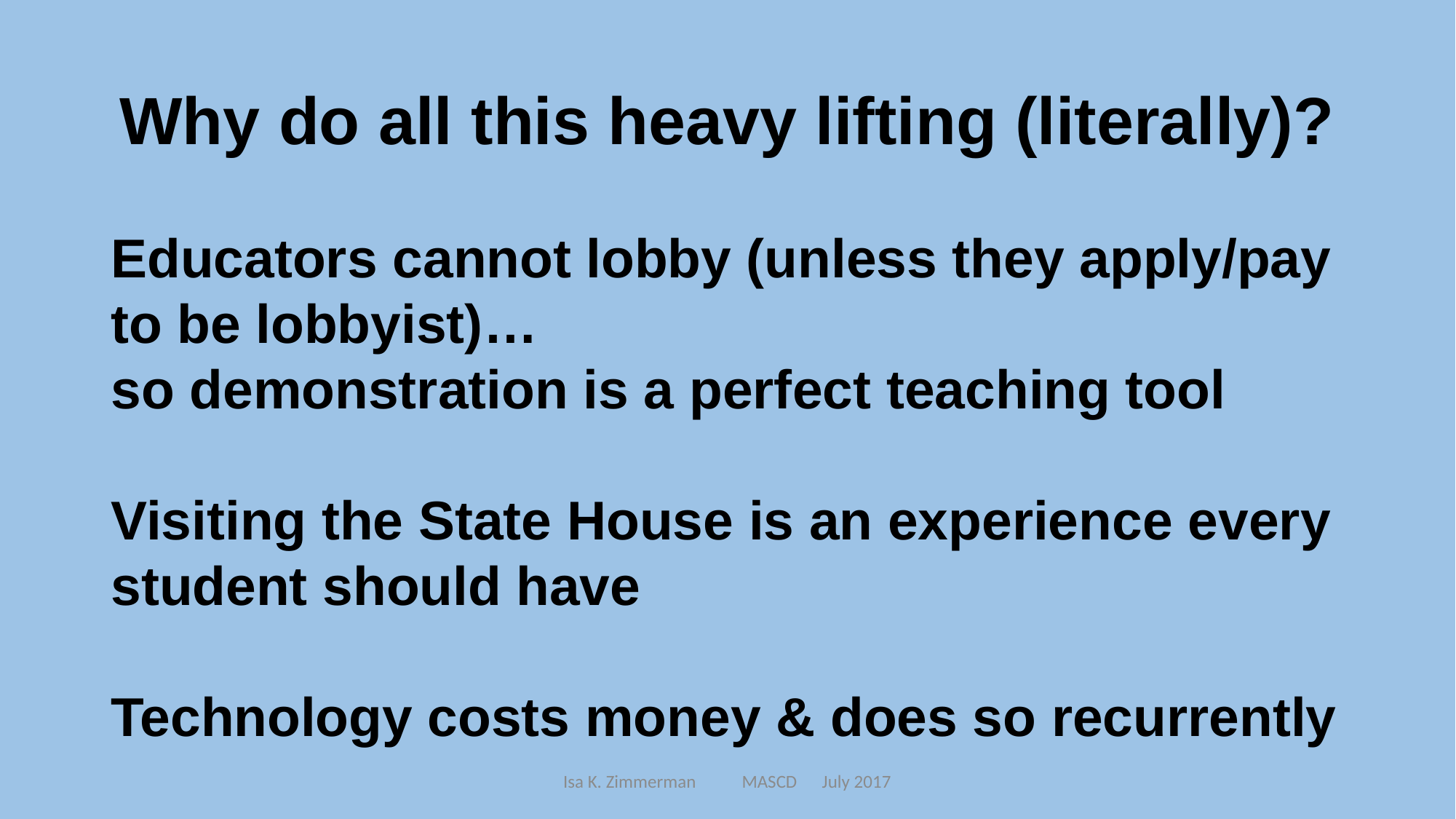

# Why do all this heavy lifting (literally)?
Educators cannot lobby (unless they apply/pay to be lobbyist)…
so demonstration is a perfect teaching tool

Visiting the State House is an experience every student should have

Technology costs money & does so recurrently

Isa K. Zimmerman           MASCD      July 2017